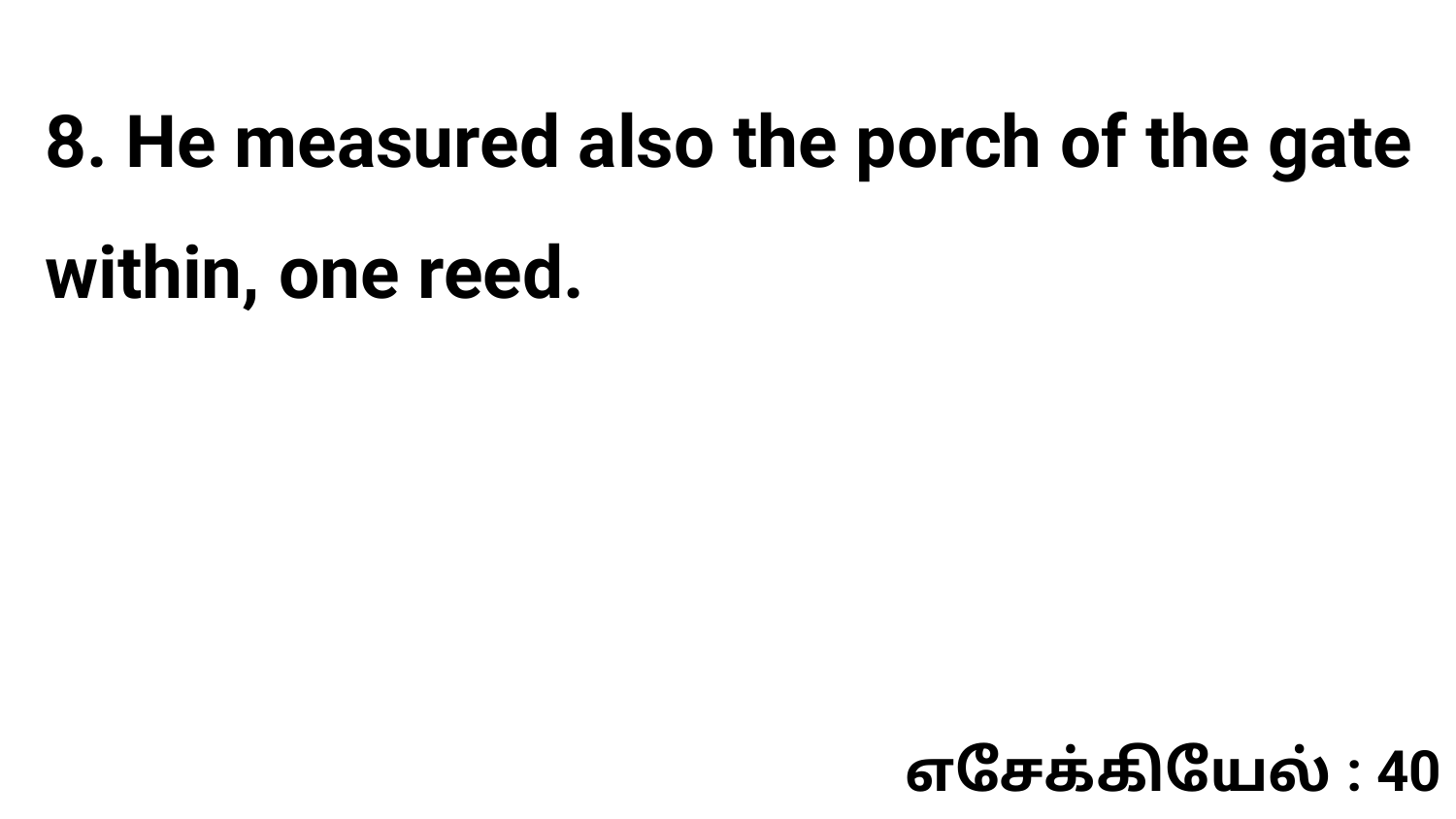

8. He measured also the porch of the gate within, one reed.
எசேக்கியேல் : 40